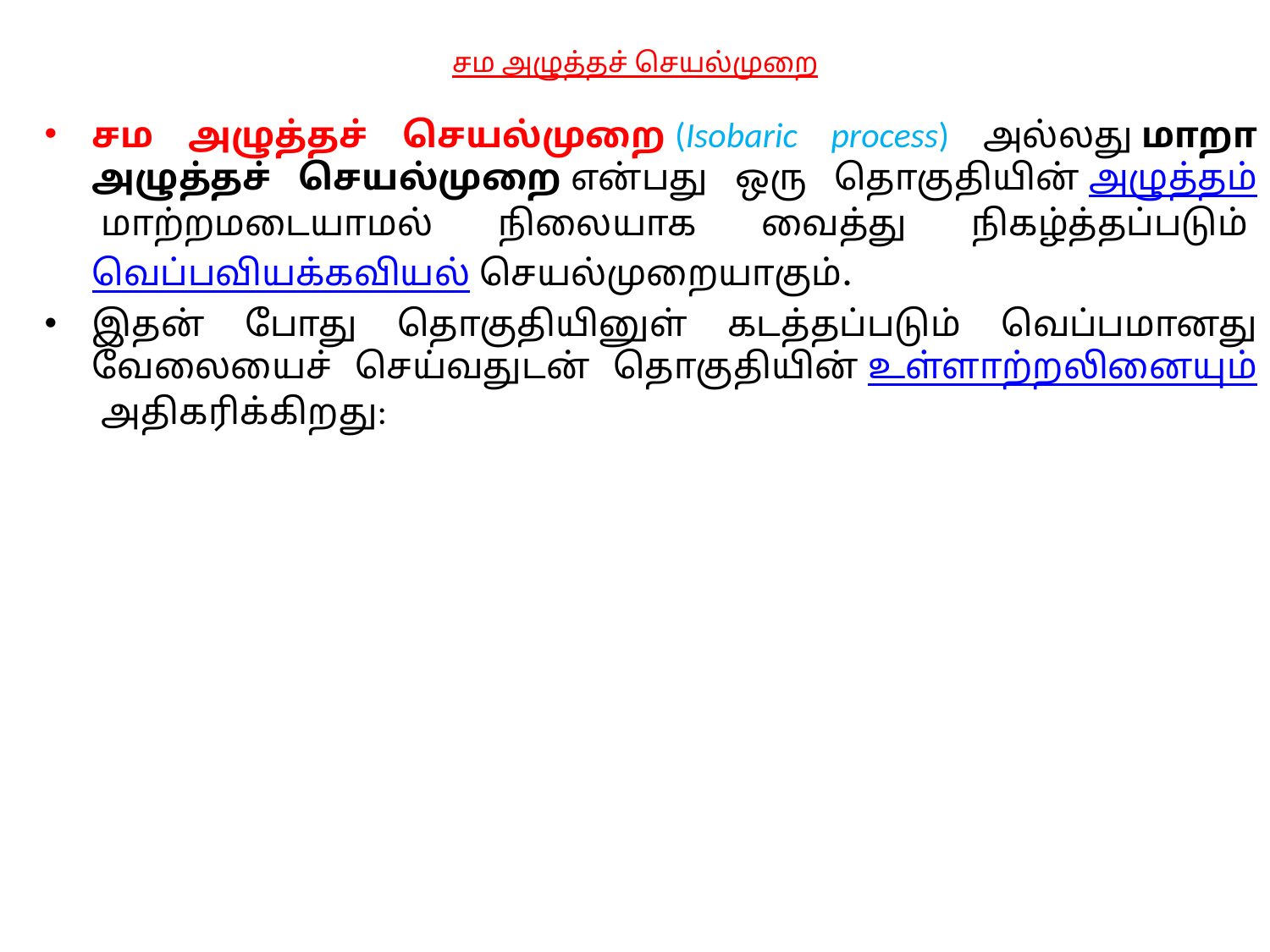

# சம அழுத்தச் செயல்முறை
சம அழுத்தச் செயல்முறை (Isobaric process) அல்லது மாறா அழுத்தச் செயல்முறை என்பது ஒரு தொகுதியின் அழுத்தம் மாற்றமடையாமல் நிலையாக வைத்து நிகழ்த்தப்படும் வெப்பவியக்கவியல் செயல்முறையாகும்.
இதன் போது தொகுதியினுள் கடத்தப்படும் வெப்பமானது வேலையைச் செய்வதுடன் தொகுதியின் உள்ளாற்றலினையும் அதிகரிக்கிறது: